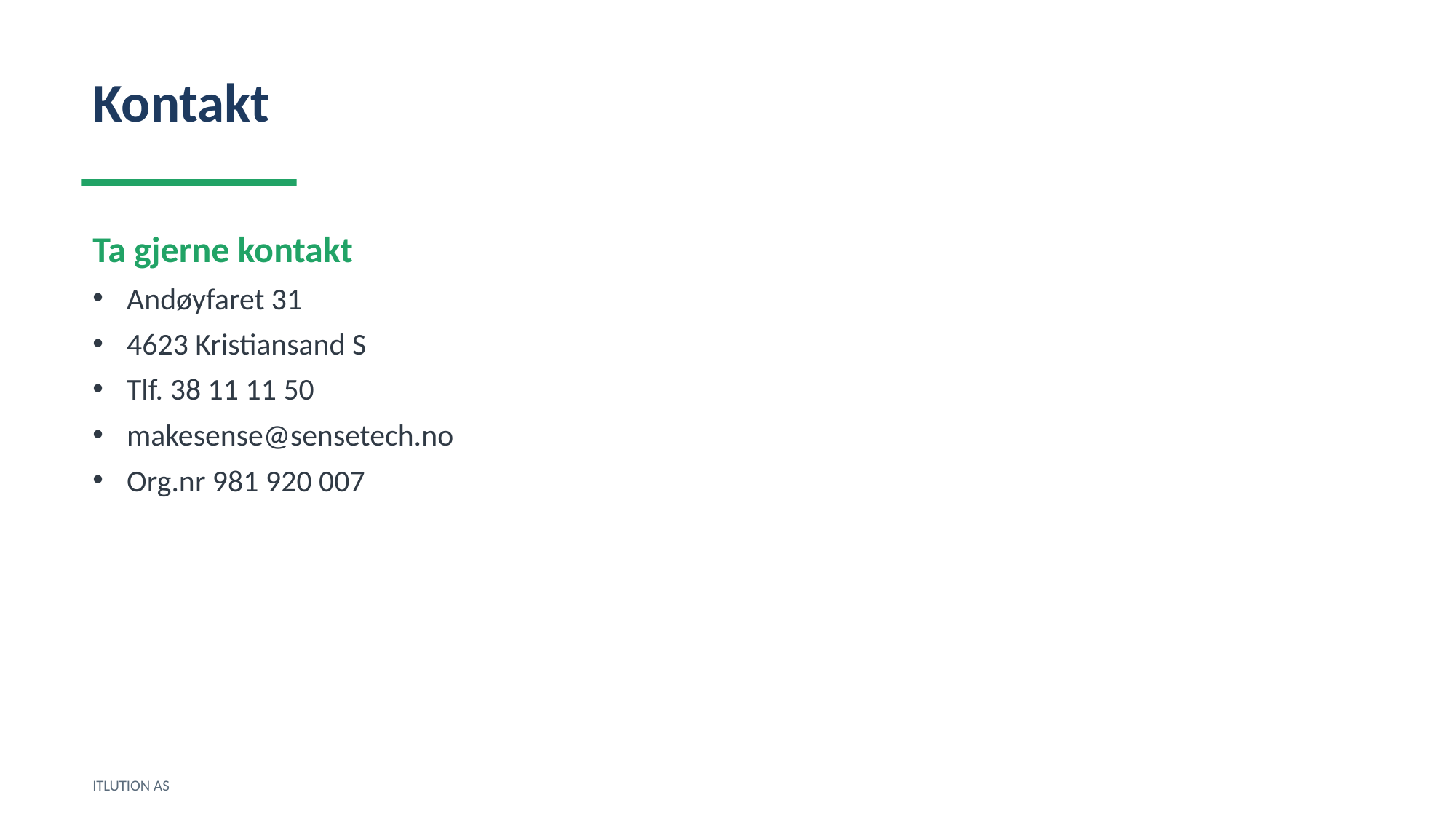

Kontakt

Ta gjerne kontakt
Andøyfaret 31
4623 Kristiansand S
Tlf. 38 11 11 50
makesense@sensetech.no
Org.nr 981 920 007
ITLUTION AS